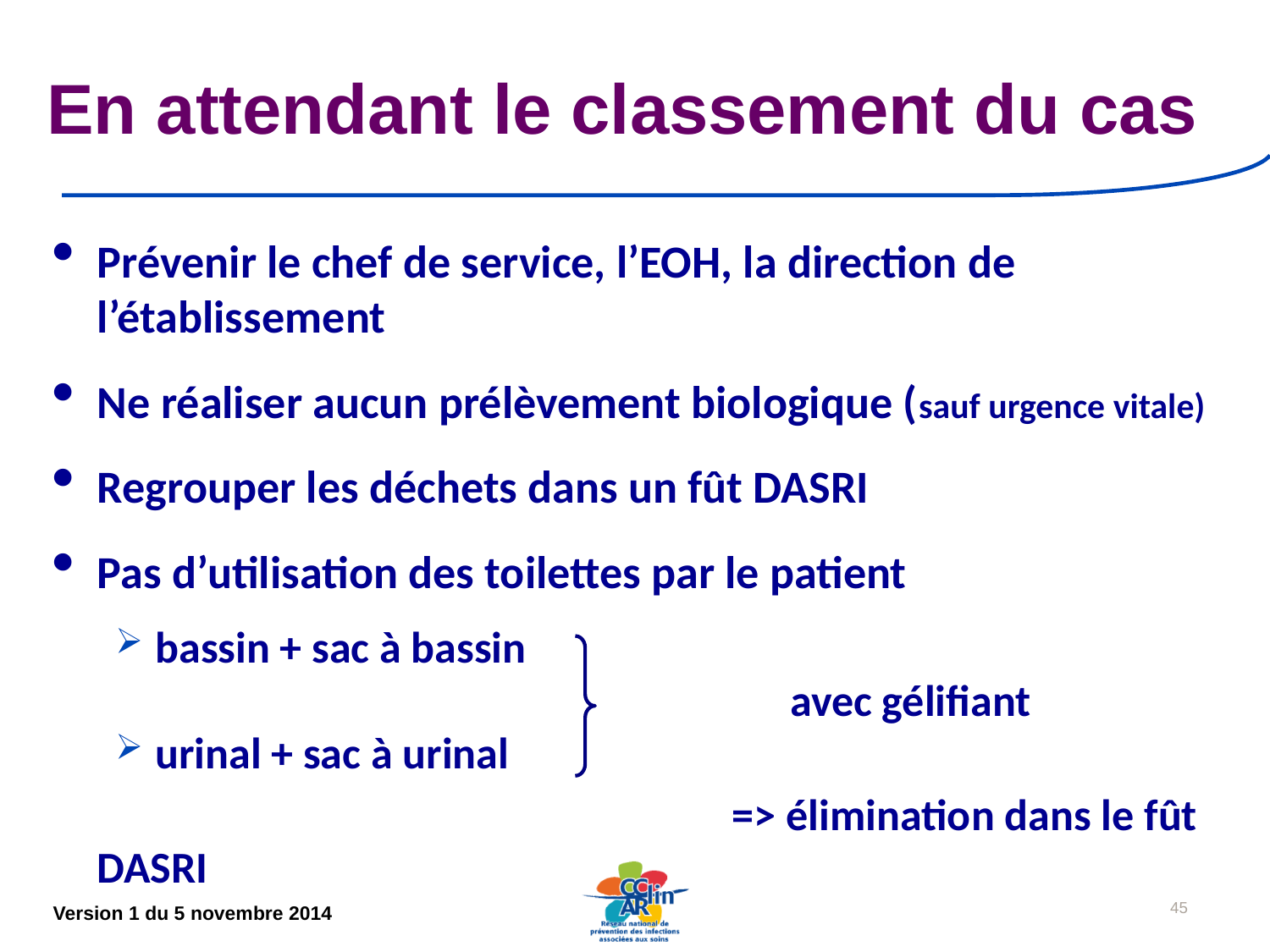

# En attendant le classement du cas
Prévenir le chef de service, l’EOH, la direction de l’établissement
Ne réaliser aucun prélèvement biologique (sauf urgence vitale)
Regrouper les déchets dans un fût DASRI
Pas d’utilisation des toilettes par le patient
bassin + sac à bassin
						avec gélifiant
urinal + sac à urinal
						=> élimination dans le fût DASRI

45